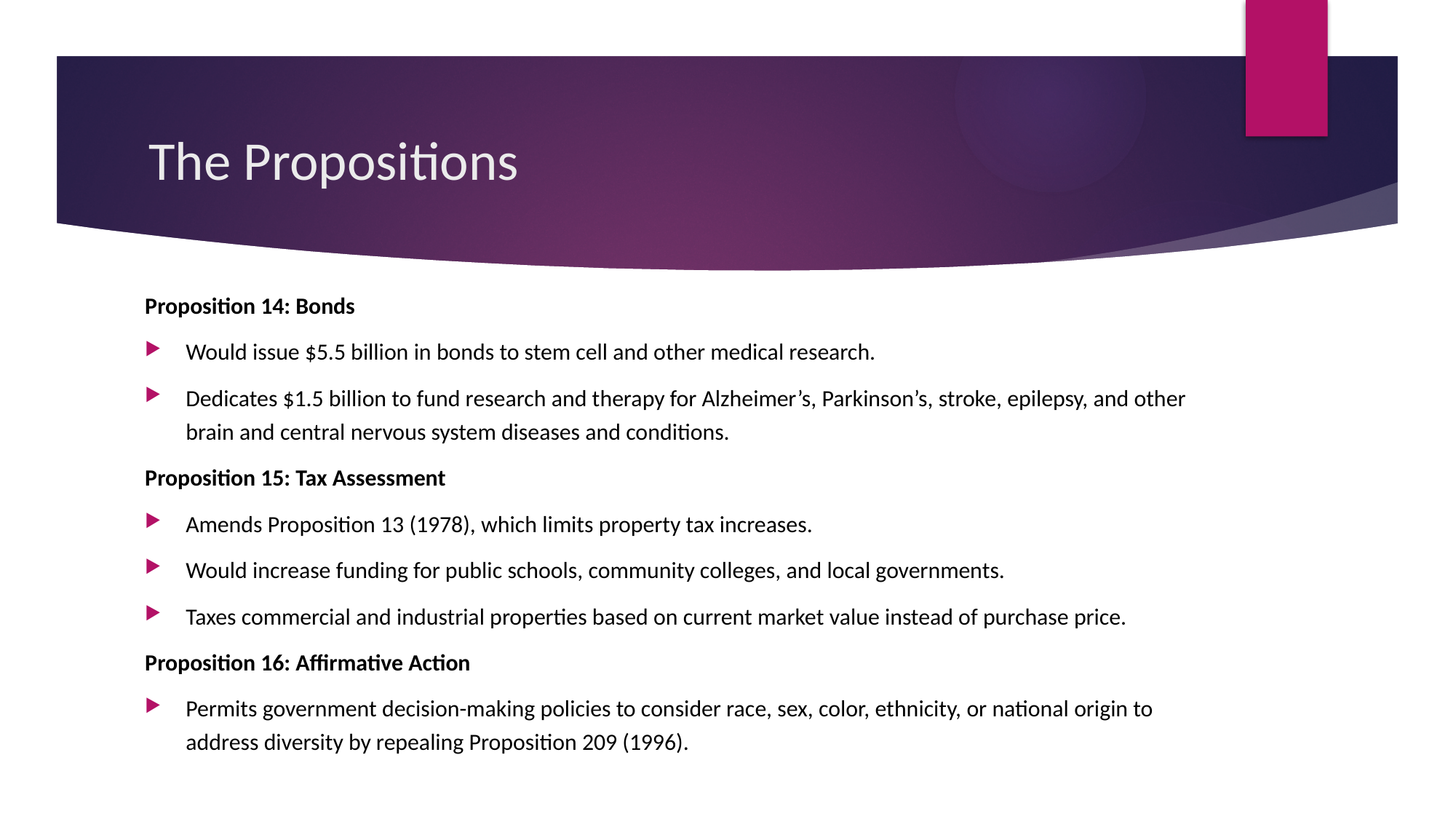

# The Propositions
Proposition 14: Bonds
Would issue $5.5 billion in bonds to stem cell and other medical research.
Dedicates $1.5 billion to fund research and therapy for Alzheimer’s, Parkinson’s, stroke, epilepsy, and other brain and central nervous system diseases and conditions.
Proposition 15: Tax Assessment
Amends Proposition 13 (1978), which limits property tax increases.
Would increase funding for public schools, community colleges, and local governments.
Taxes commercial and industrial properties based on current market value instead of purchase price.
Proposition 16: Affirmative Action
Permits government decision-making policies to consider race, sex, color, ethnicity, or national origin to address diversity by repealing Proposition 209 (1996).